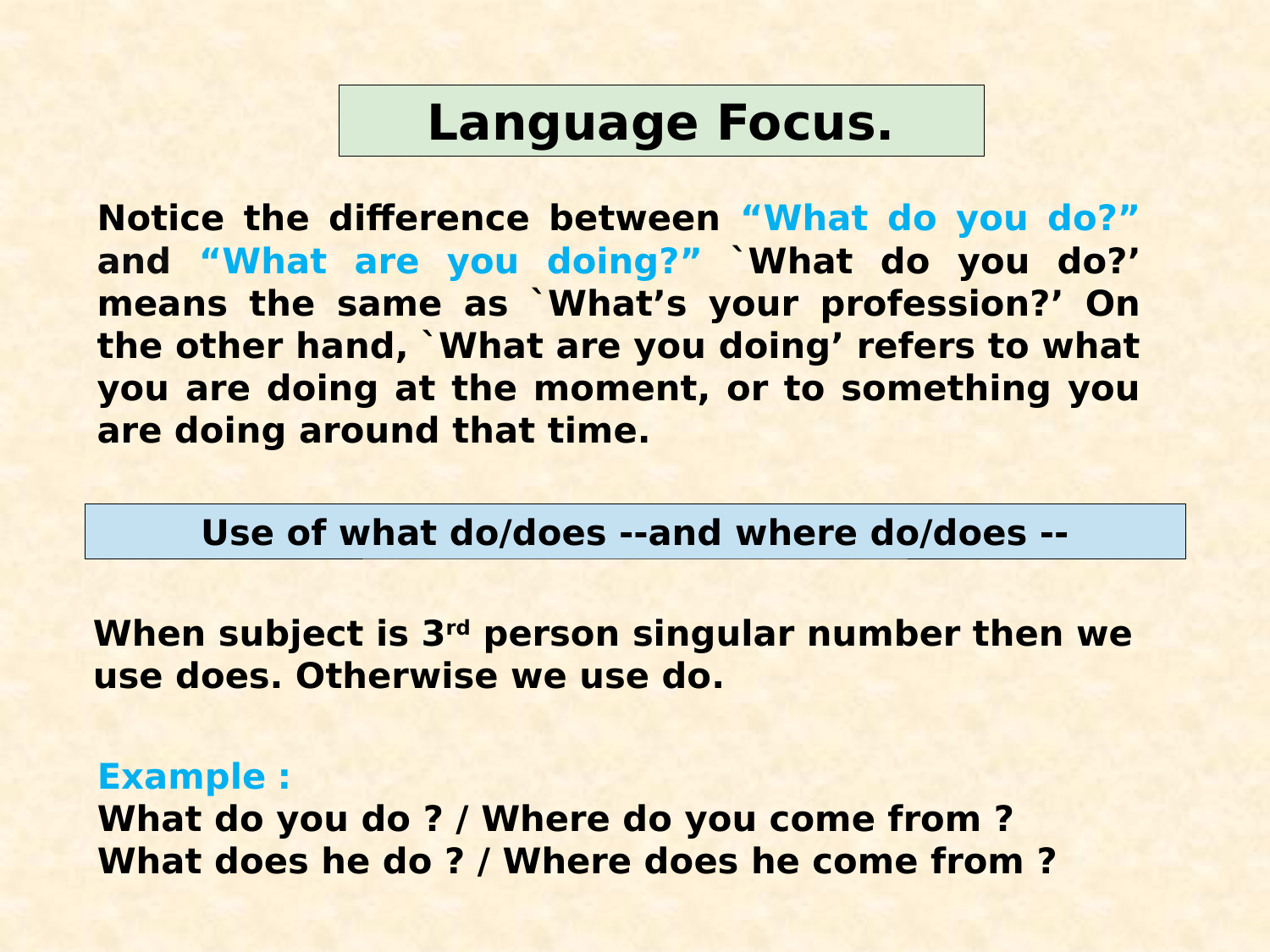

Language Focus.
Notice the difference between “What do you do?” and “What are you doing?” `What do you do?’ means the same as `What’s your profession?’ On the other hand, `What are you doing’ refers to what you are doing at the moment, or to something you are doing around that time.
Use of what do/does --and where do/does --
When subject is 3rd person singular number then we use does. Otherwise we use do.
Example :
What do you do ? / Where do you come from ?
What does he do ? / Where does he come from ?